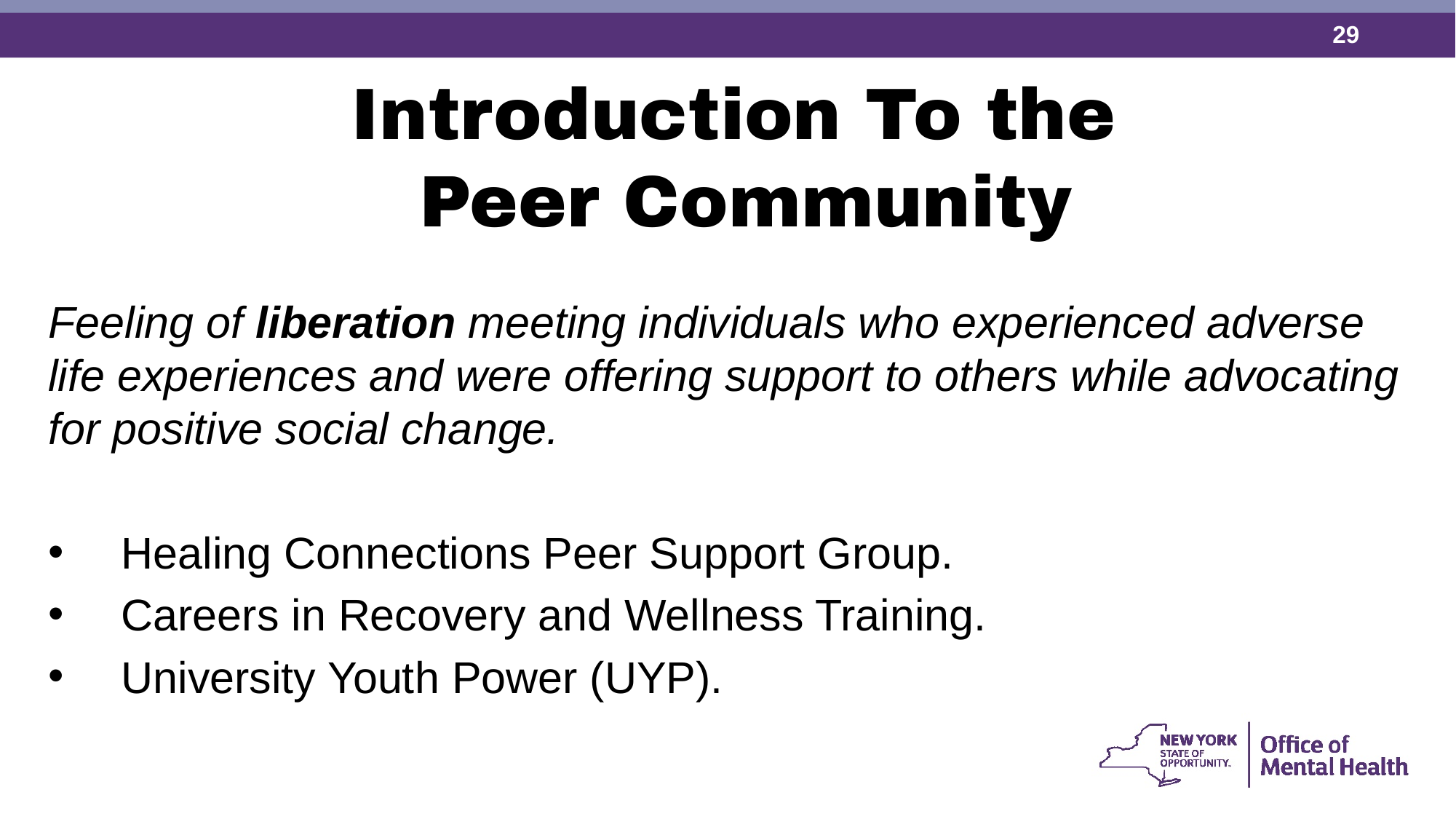

Introduction To the
Peer Community
Feeling of liberation meeting individuals who experienced adverse life experiences and were offering support to others while advocating for positive social change.

Healing Connections Peer Support Group.
Careers in Recovery and Wellness Training.
University Youth Power (UYP).